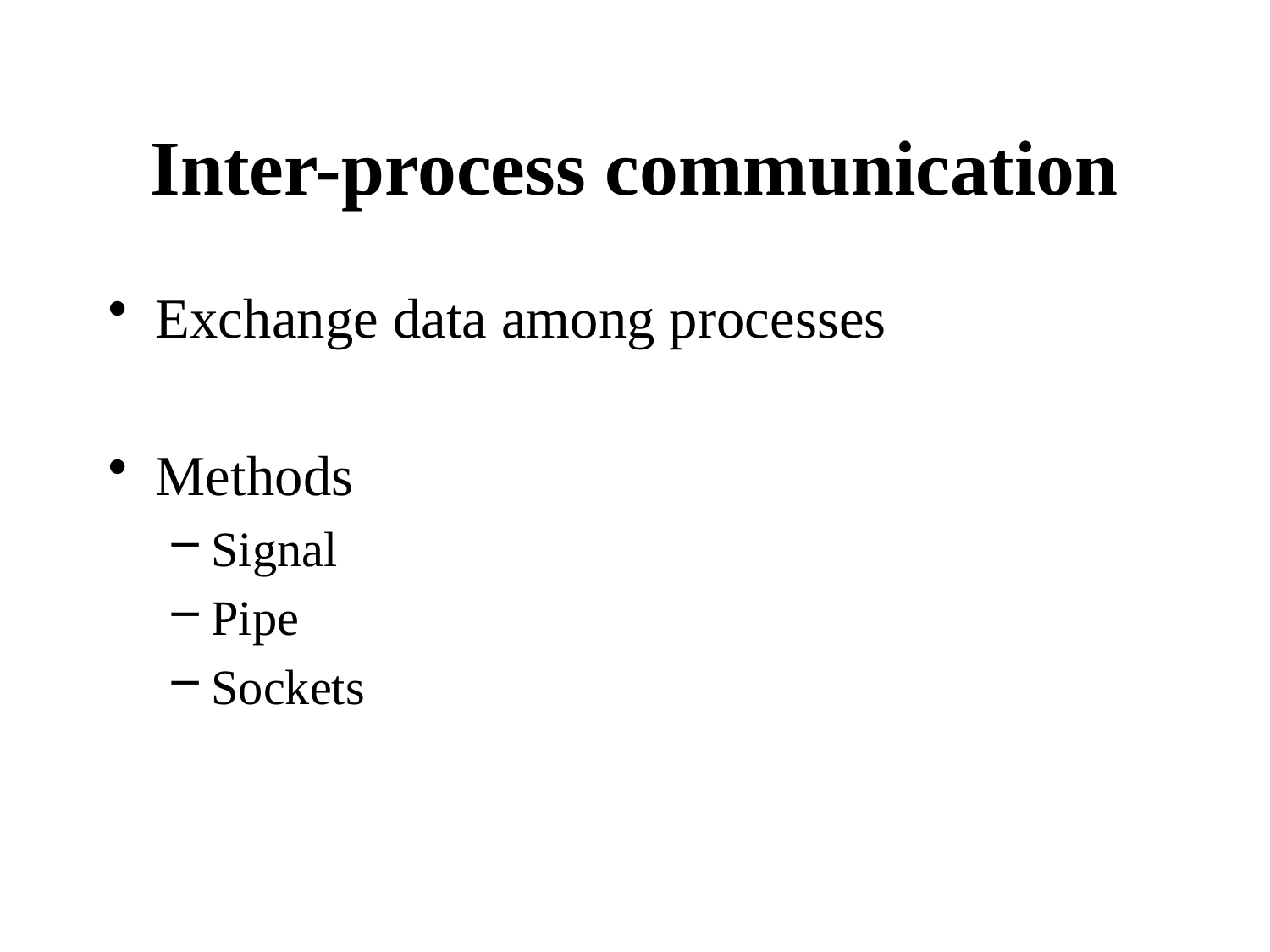

# Inter-process communication
Exchange data among processes

Methods
Signal
Pipe
Sockets